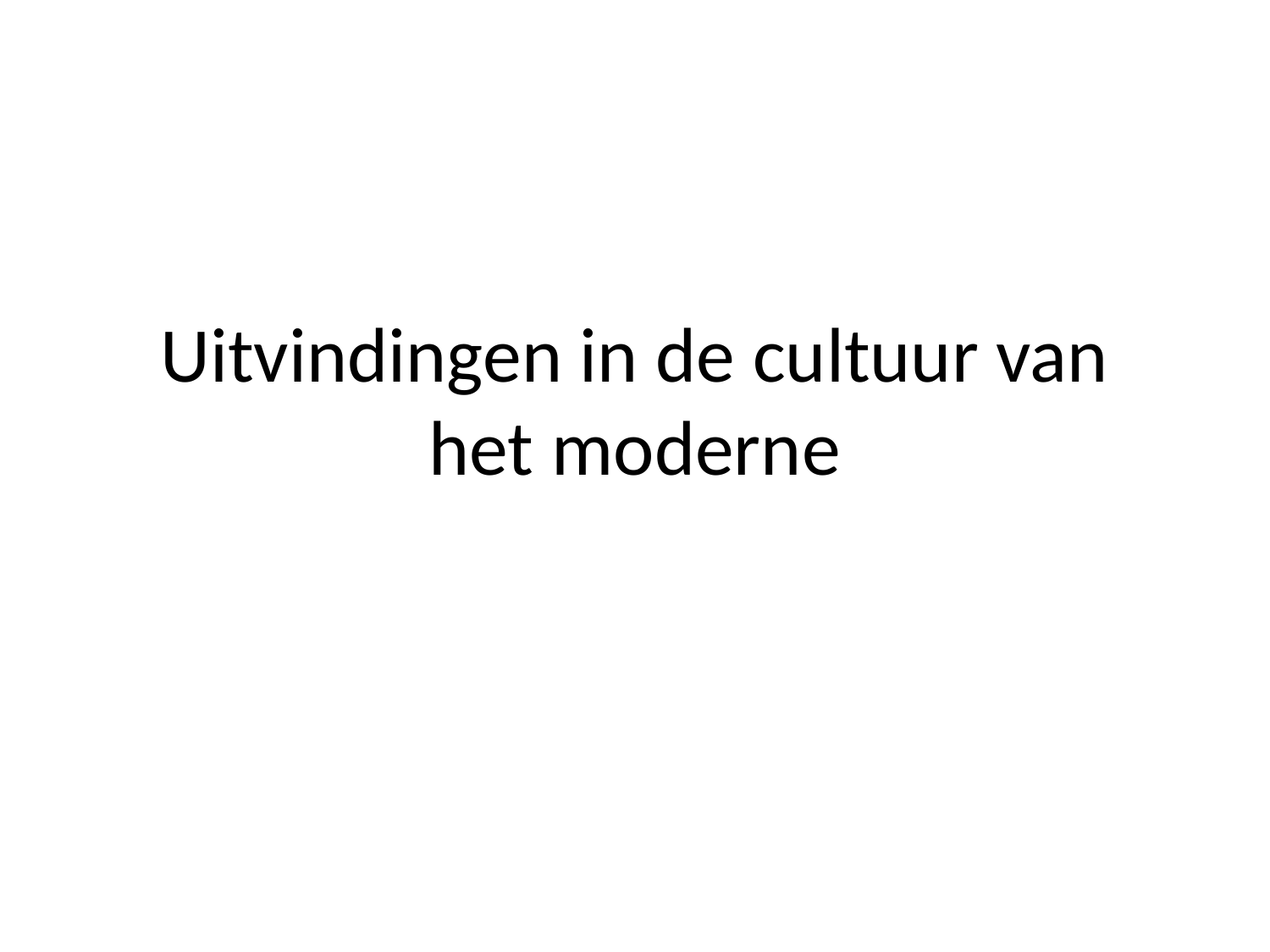

# Uitvindingen in de cultuur van het moderne